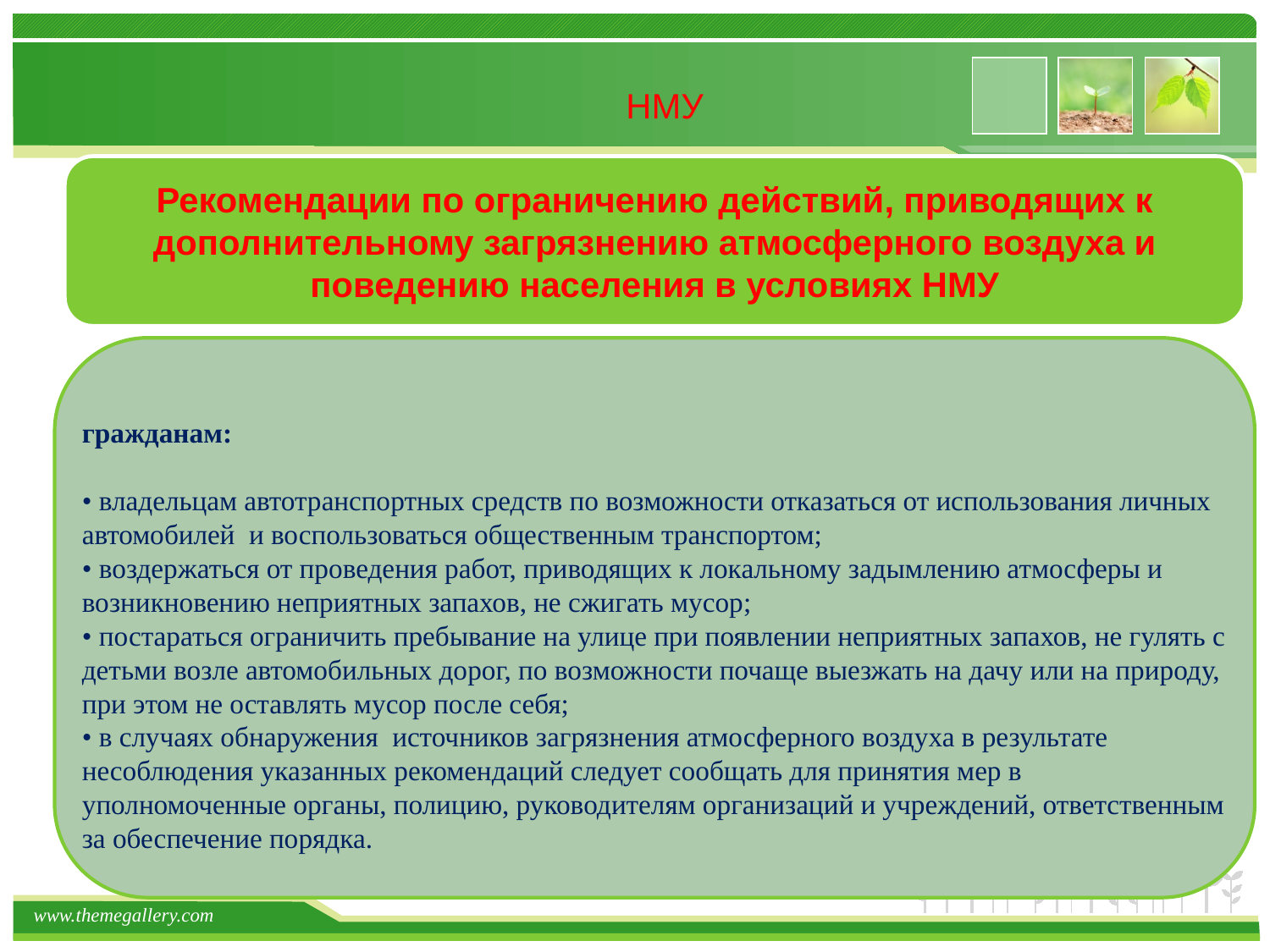

НМУ
Рекомендации по ограничению действий, приводящих к дополнительному загрязнению атмосферного воздуха и поведению населения в условиях НМУ

гражданам:

• владельцам автотранспортных средств по возможности отказаться от использования личных автомобилей  и воспользоваться общественным транспортом;
• воздержаться от проведения работ, приводящих к локальному задымлению атмосферы и возникновению неприятных запахов, не сжигать мусор;
• постараться ограничить пребывание на улице при появлении неприятных запахов, не гулять с детьми возле автомобильных дорог, по возможности почаще выезжать на дачу или на природу, при этом не оставлять мусор после себя;
• в случаях обнаружения  источников загрязнения атмосферного воздуха в результате несоблюдения указанных рекомендаций следует сообщать для принятия мер в уполномоченные органы, полицию, руководителям организаций и учреждений, ответственным за обеспечение порядка.